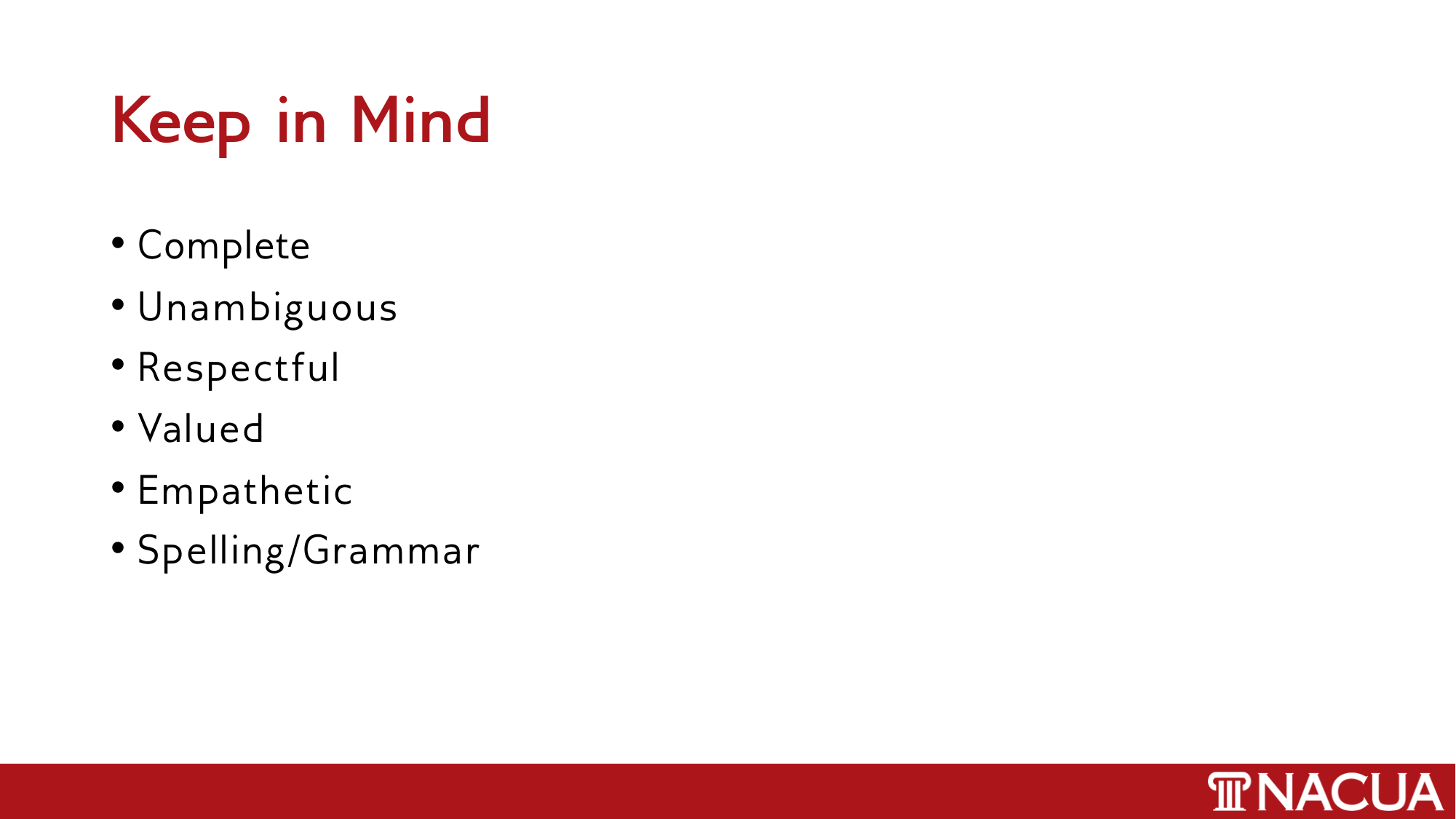

# Keep in Mind
Complete
Unambiguous
Respectful
Valued
Empathetic
Spelling/Grammar